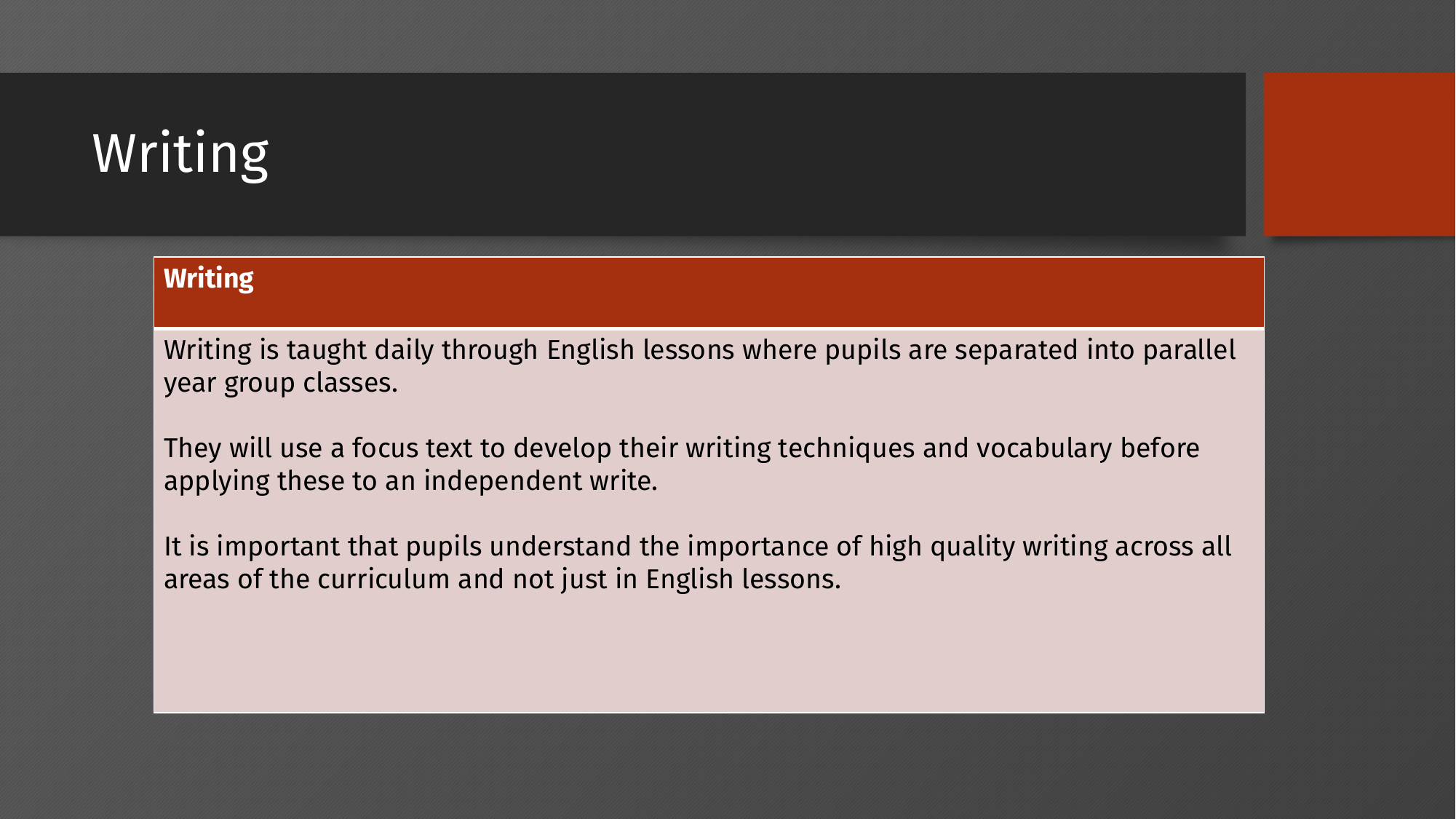

# Writing
| Writing |
| --- |
| Writing is taught daily through English lessons where pupils are separated into parallel year group classes. They will use a focus text to develop their writing techniques and vocabulary before applying these to an independent write. It is important that pupils understand the importance of high quality writing across all areas of the curriculum and not just in English lessons. |